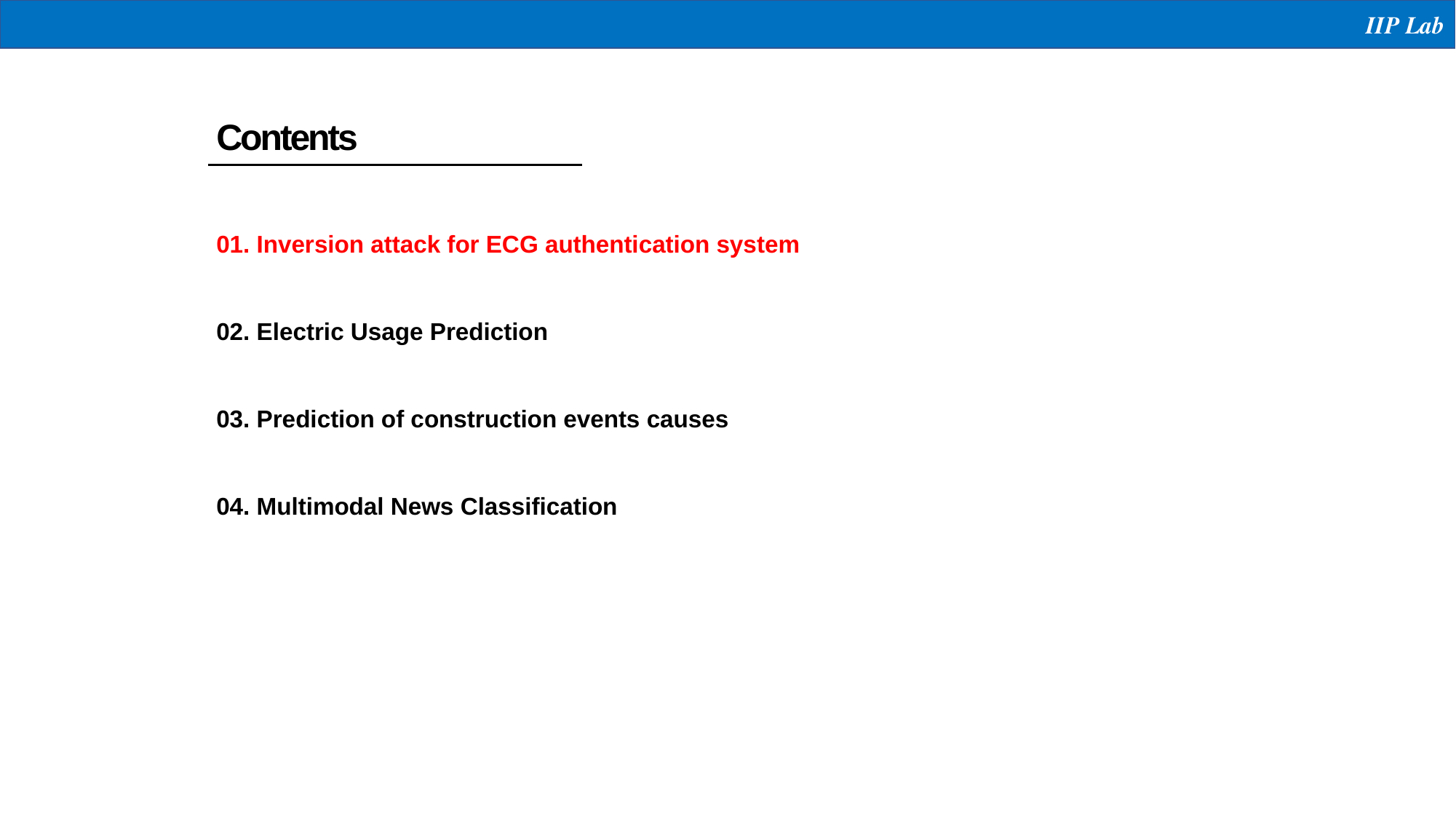

IIP Lab
Contents
01. Inversion attack for ECG authentication system

02. Electric Usage Prediction

03. Prediction of construction events causes

04. Multimodal News Classification